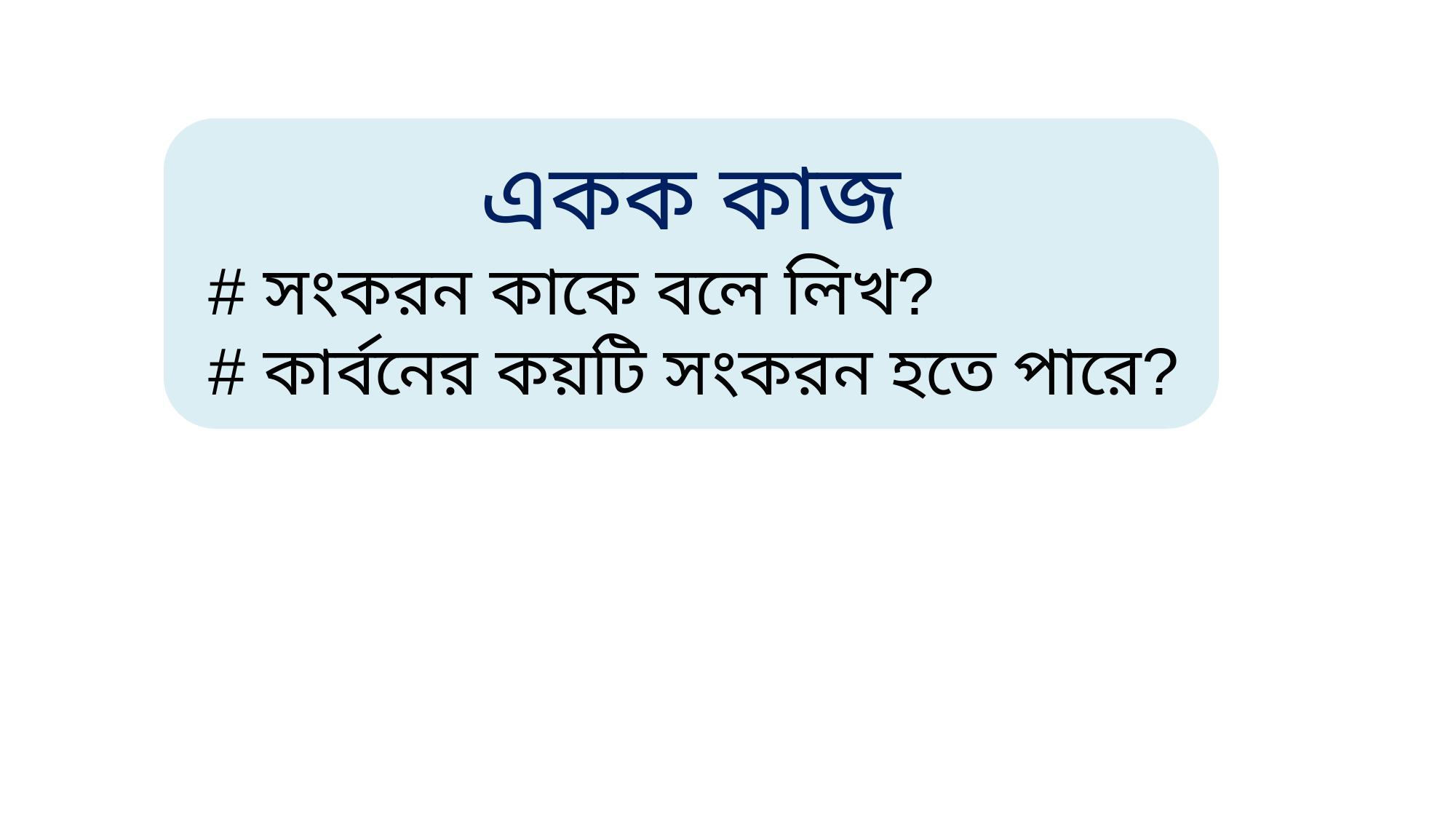

একক কাজ
 # সংকরন কাকে বলে লিখ?
 # কার্বনের কয়টি সংকরন হতে পারে?